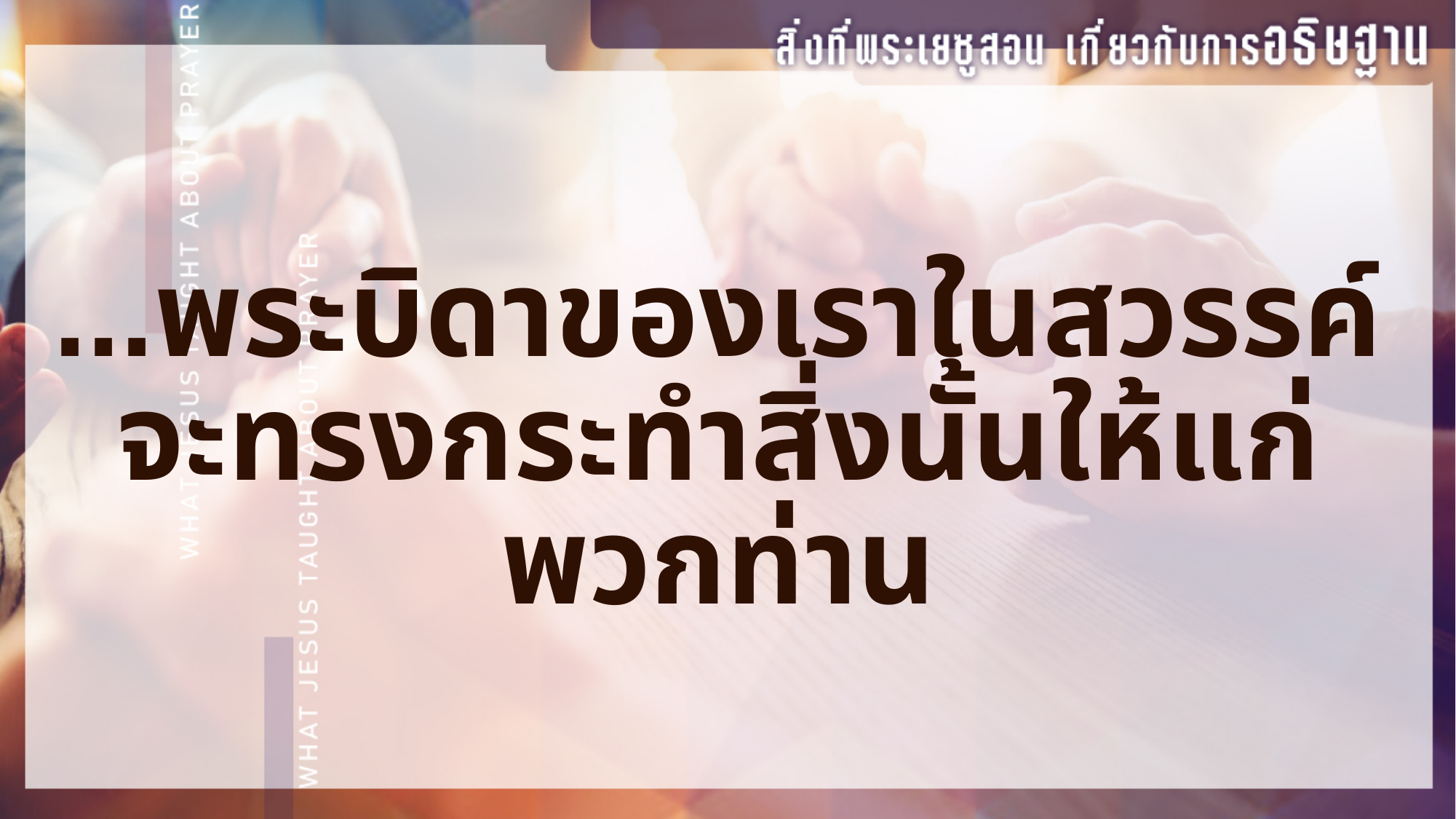

...พระบิดาของเราในสวรรค์
จะทรงกระทำสิ่งนั้นให้แก่พวกท่าน